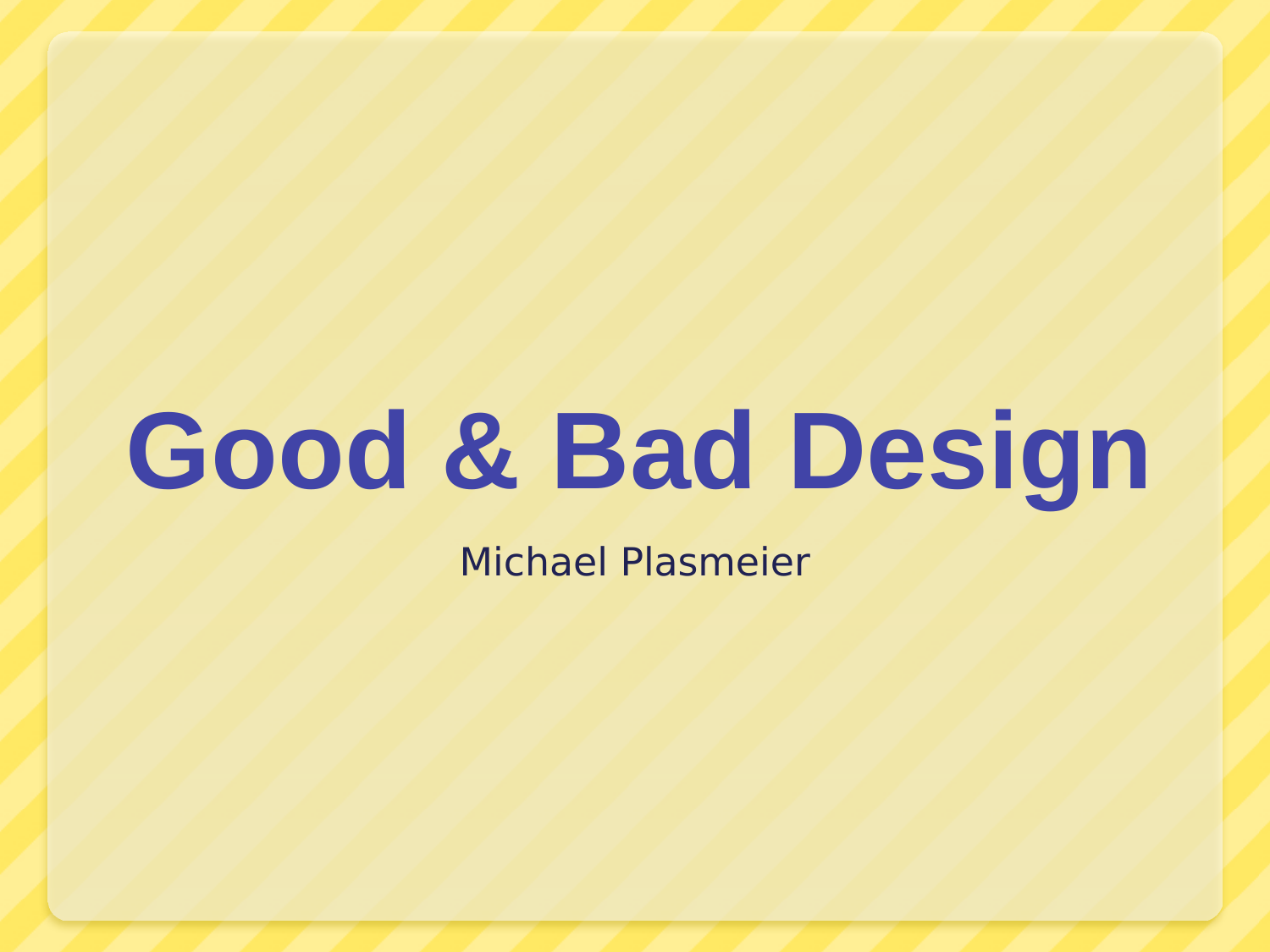

# Good & Bad Design
Michael Plasmeier